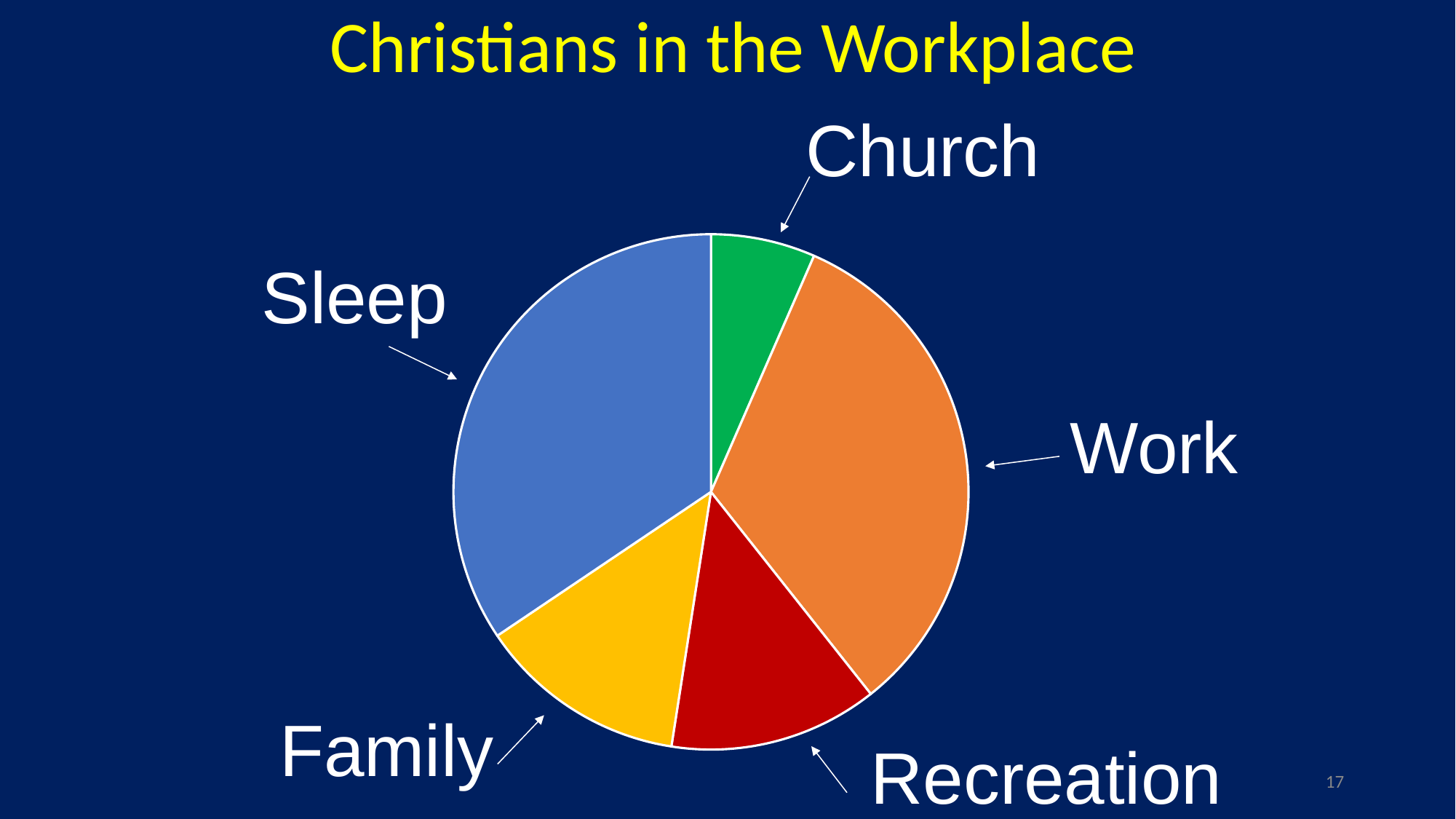

Christians in the Workplace

Church

### Chart

| Category | Sales |
|---|---|
| Spiritual  | 8.0 |
| Work | 40.0 |
| Entertainment | 16.0 |
| Family | 16.0 |
| Sleep | 42.0 |
Sleep
Work
Family
Recreation
17